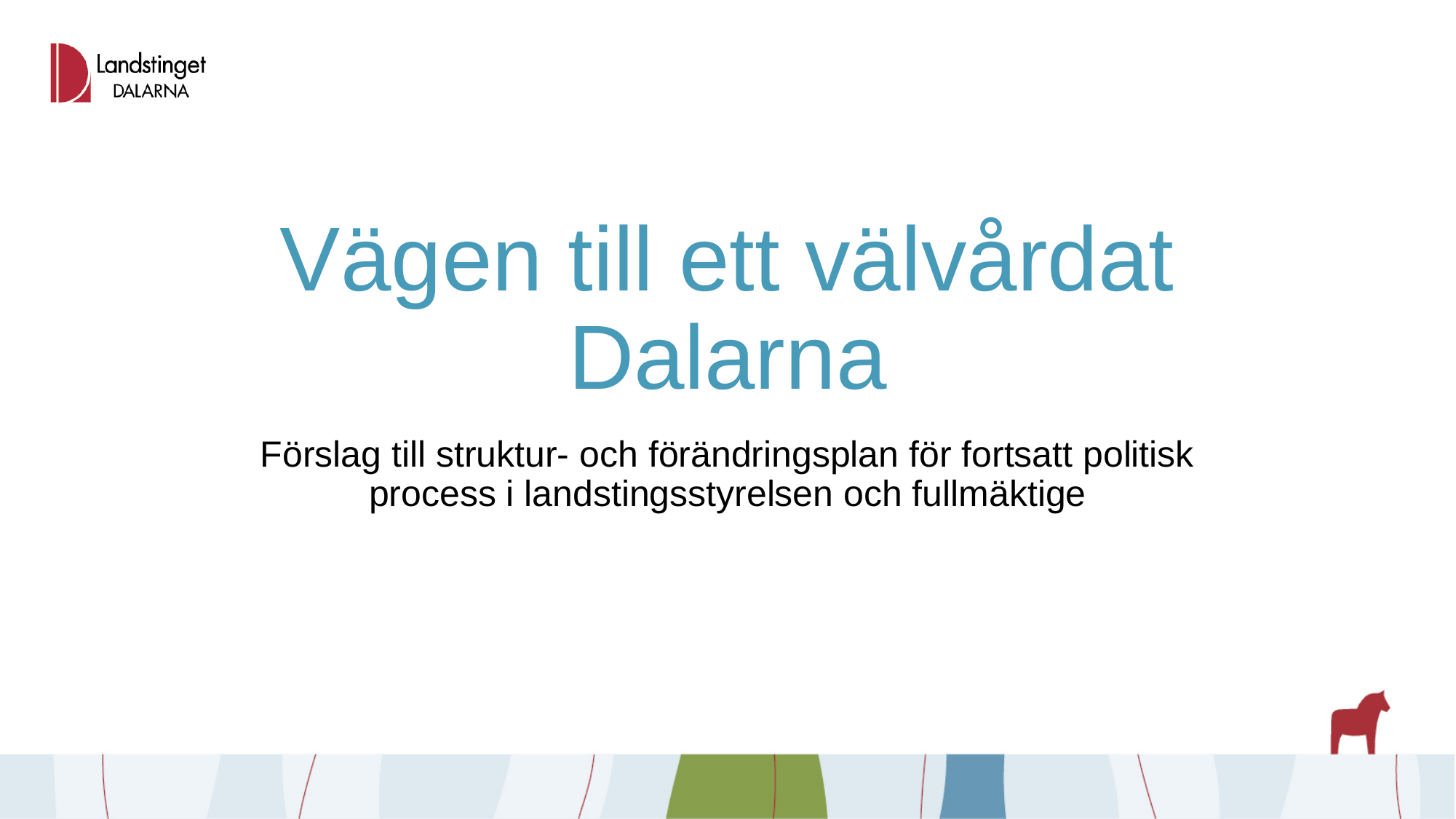

# Vägen till ett välvårdat Dalarna
Förslag till struktur- och förändringsplan för fortsatt politisk process i landstingsstyrelsen och fullmäktige